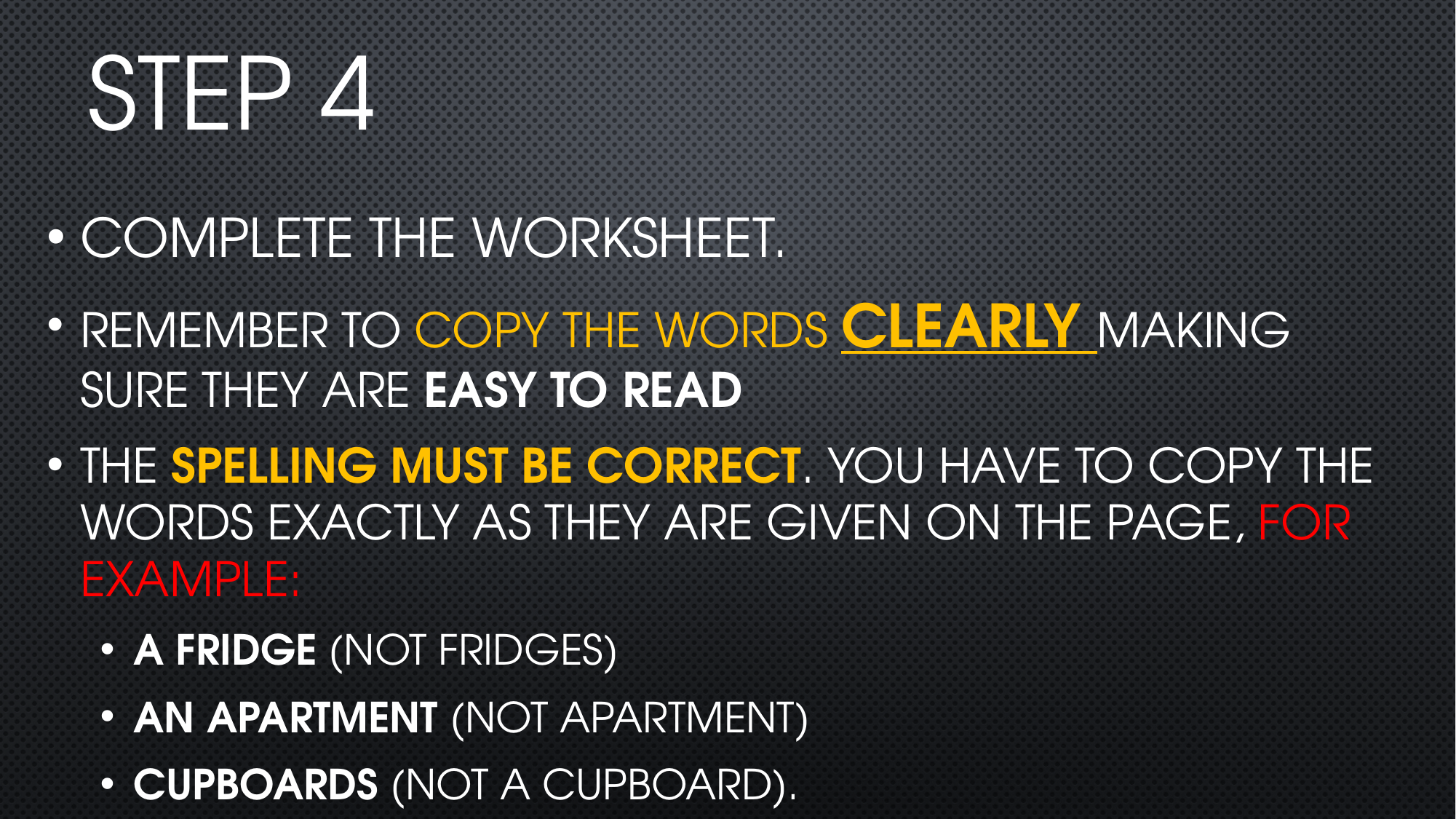

# Step 4
Complete the worksheet.
Remember to copy the words clearly making sure they are easy to read
the spelling must be correct. You have to copy the words exactly as they are given on the page, For example:
a fridge (not fridges)
an apartment (not apartment)
cupboards (not a cupboard).